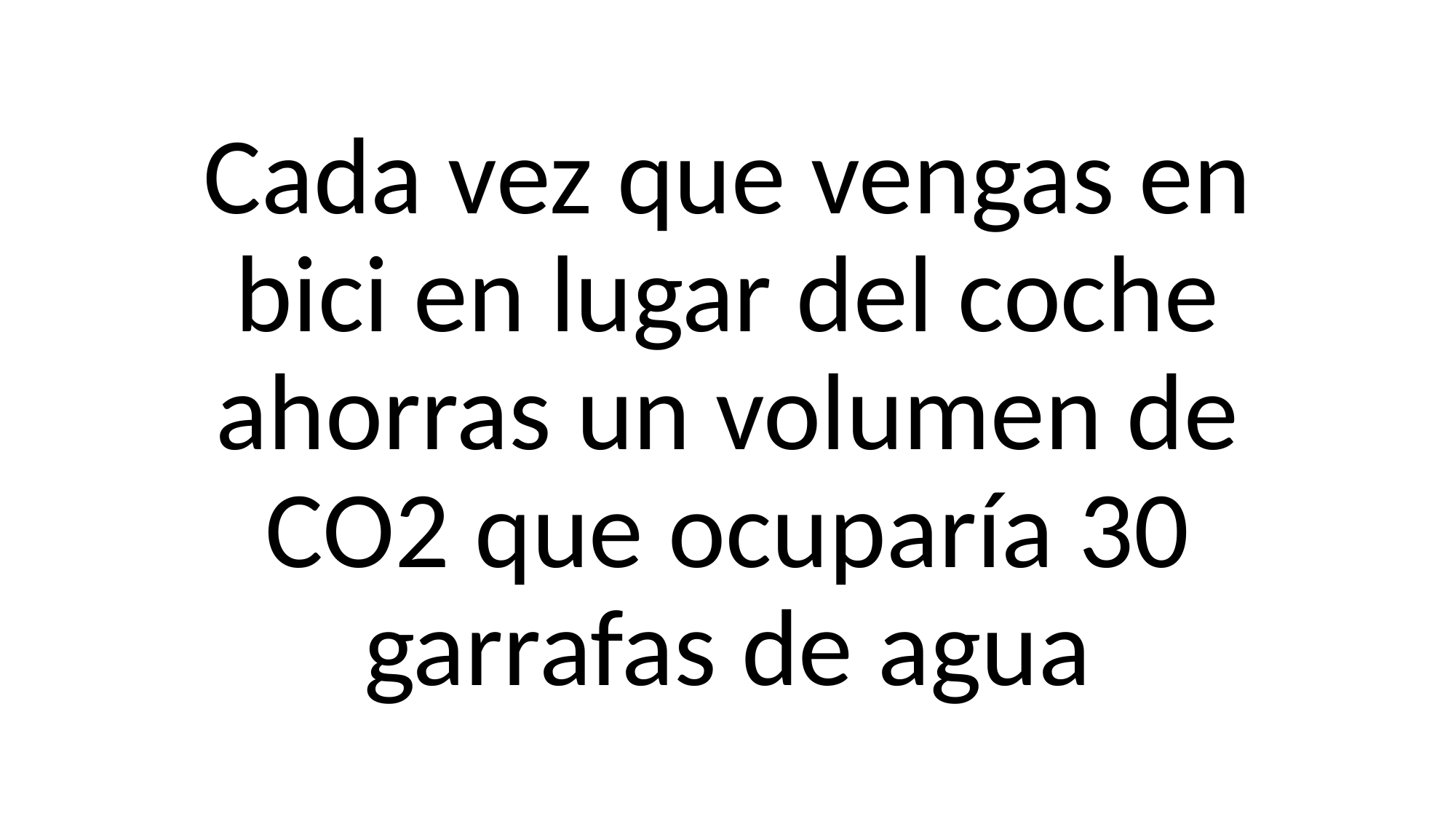

# Cada vez que vengas en bici en lugar del coche ahorras un volumen de CO2 que ocuparía 30 garrafas de agua